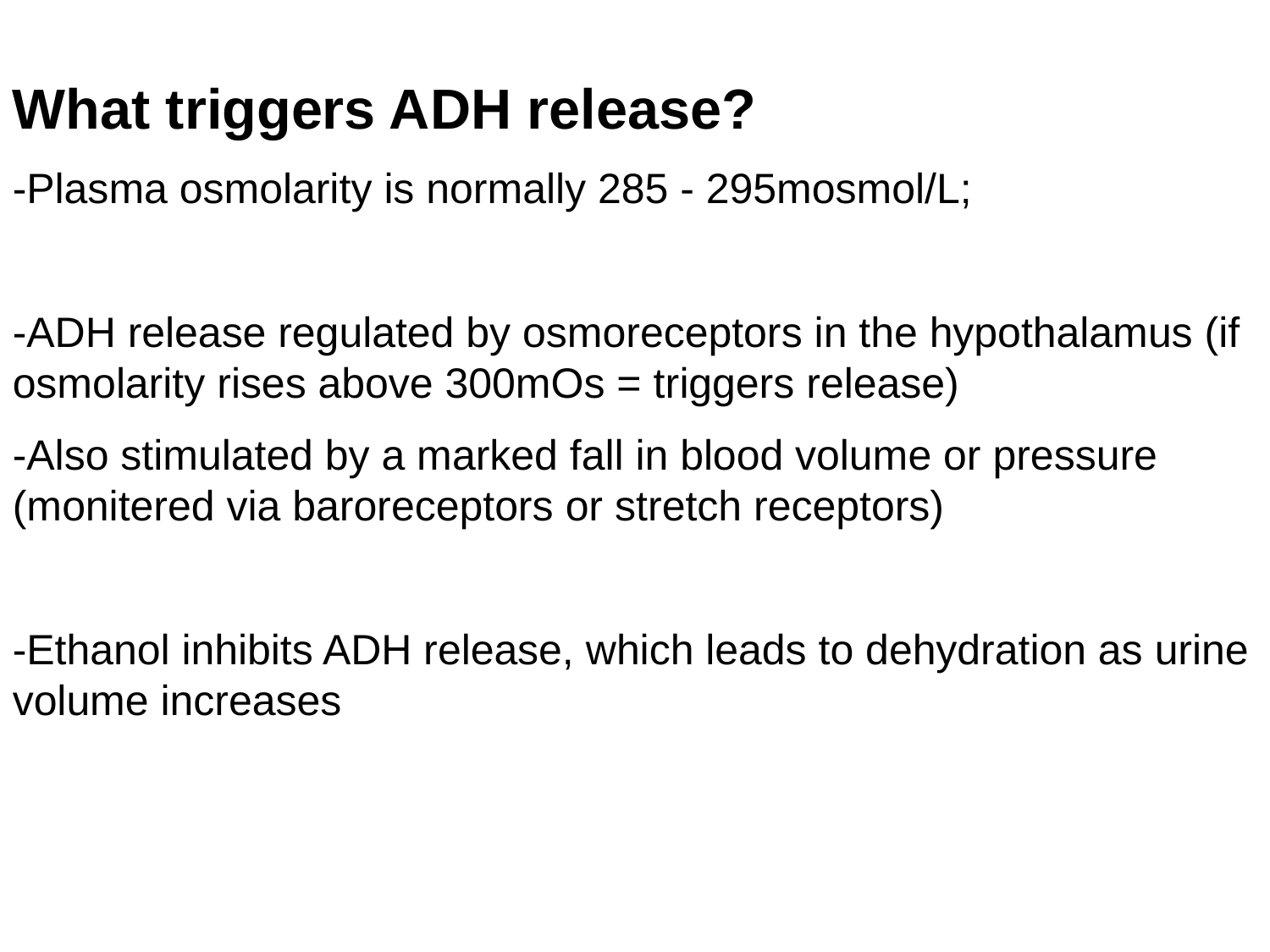

What triggers ADH release?
-Plasma osmolarity is normally 285 - 295mosmol/L;

-ADH release regulated by osmoreceptors in the hypothalamus (if osmolarity rises above 300mOs = triggers release)
-Also stimulated by a marked fall in blood volume or pressure (monitered via baroreceptors or stretch receptors)

-Ethanol inhibits ADH release, which leads to dehydration as urine volume increases